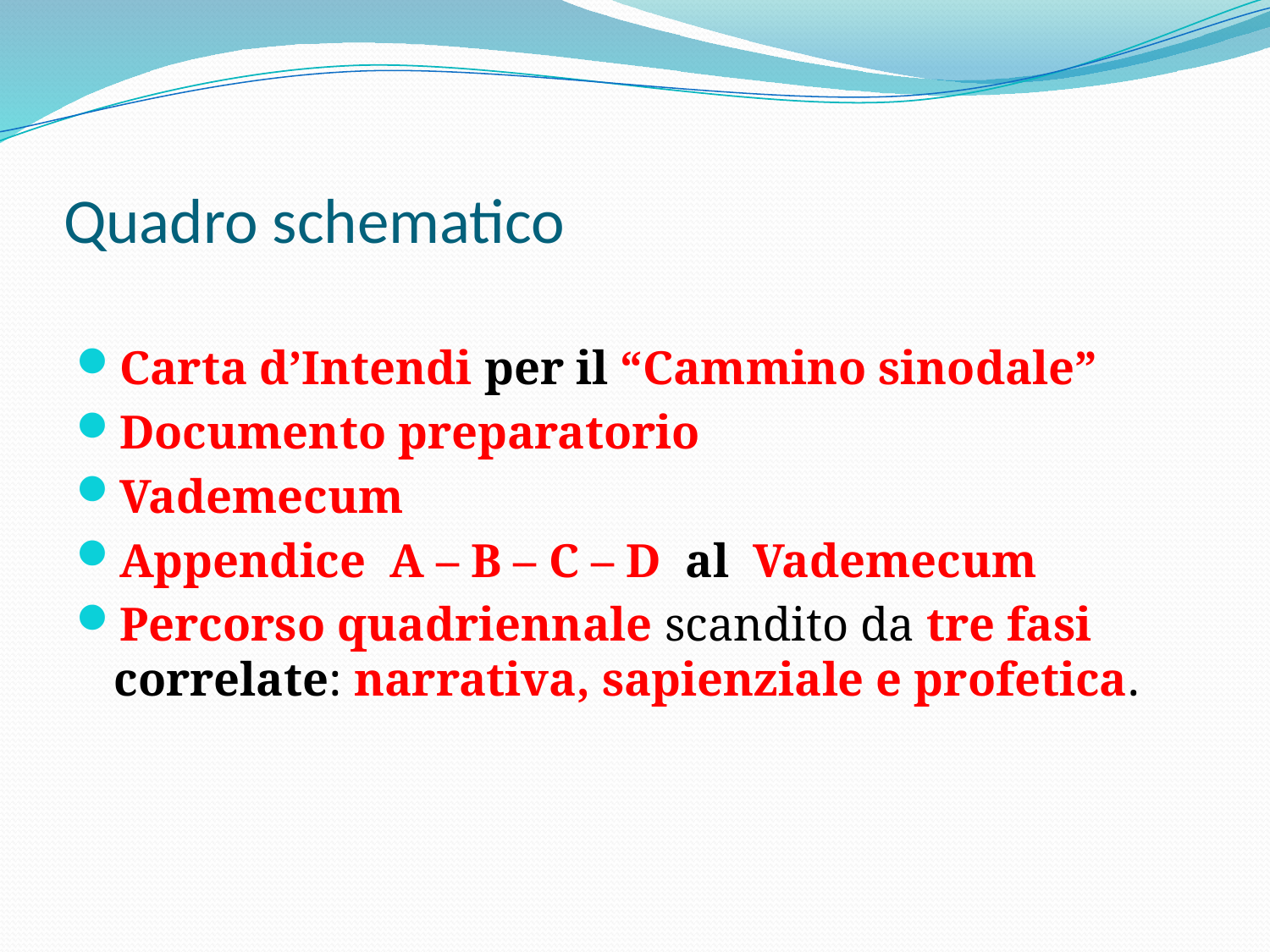

# Quadro schematico

Carta d’Intendi per il “Cammino sinodale”
Documento preparatorio
Vademecum
Appendice  A – B – C – D  al  Vademecum
Percorso quadriennale scandito da tre fasi correlate: narrativa, sapienziale e profetica.